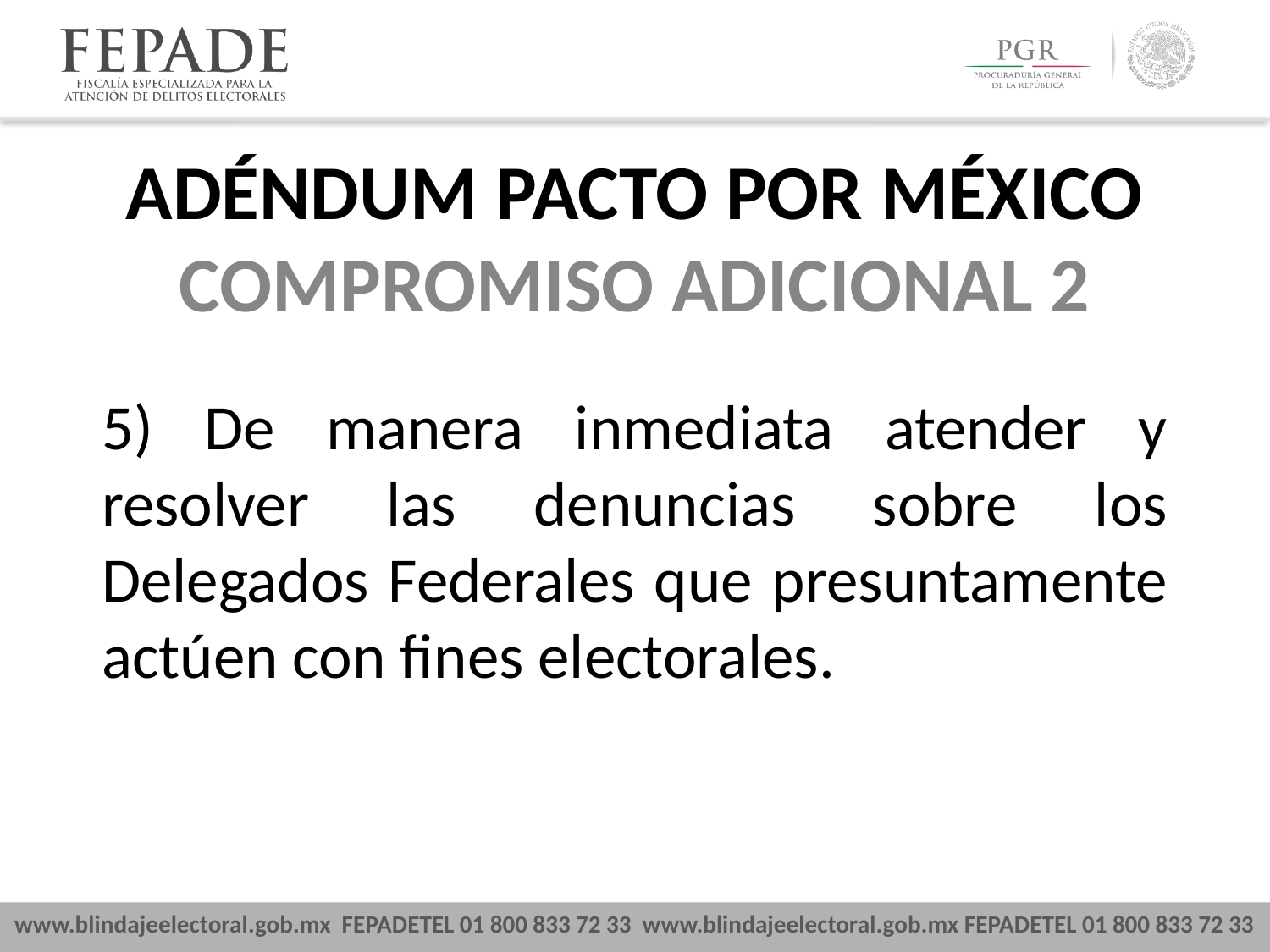

ADÉNDUM PACTO POR MÉXICO
COMPROMISO ADICIONAL 2

5) De manera inmediata atender y resolver las denuncias sobre los Delegados Federales que presuntamente actúen con fines electorales.